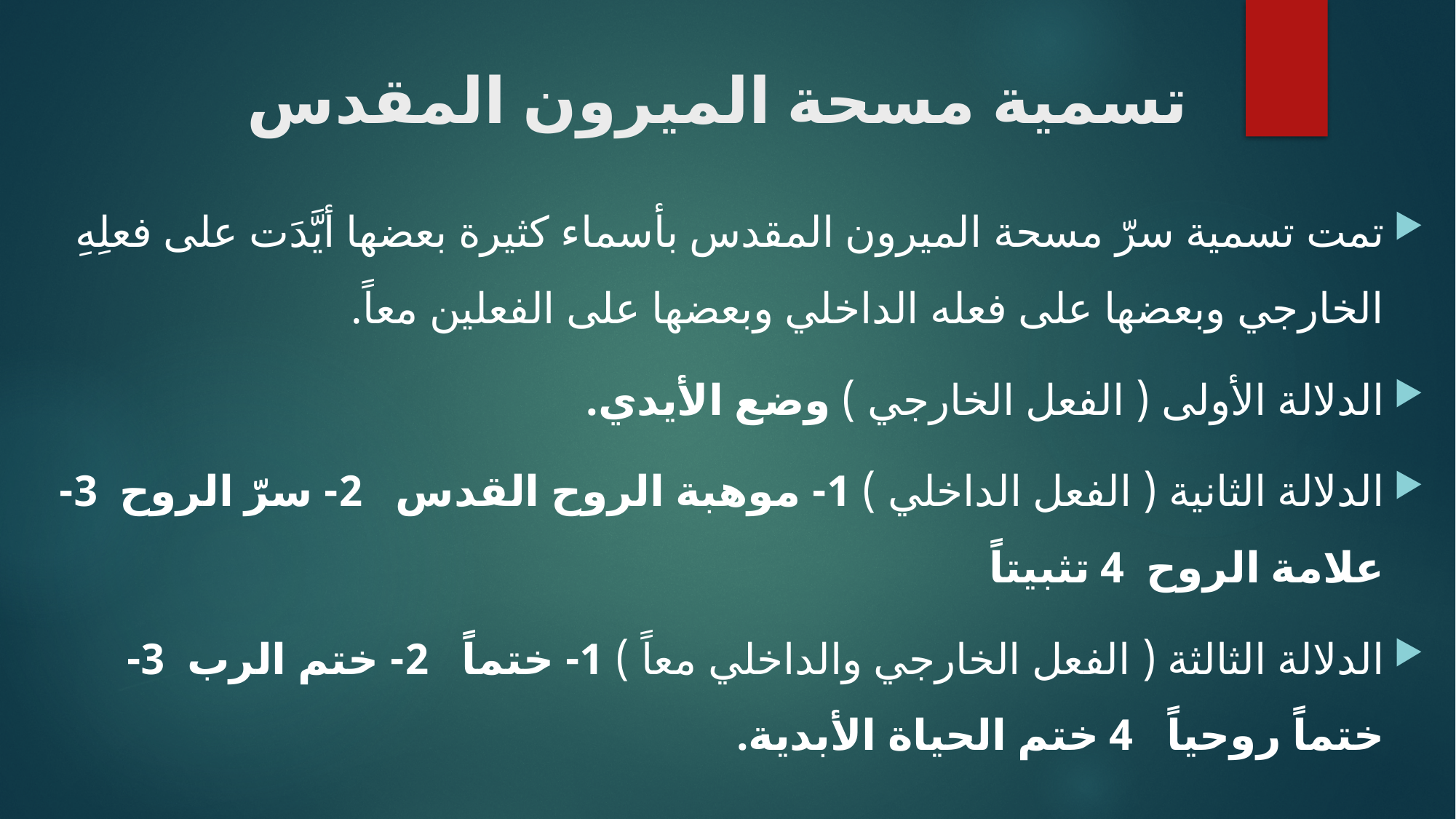

# تسمية مسحة الميرون المقدس
تمت تسمية سرّ مسحة الميرون المقدس بأسماء كثيرة بعضها أيَّدَت على فعلِهِ الخارجي وبعضها على فعله الداخلي وبعضها على الفعلين معاً.
الدلالة الأولى ( الفعل الخارجي ) وضع الأيدي.
الدلالة الثانية ( الفعل الداخلي ) 1- موهبة الروح القدس   2- سرّ الروح  3- علامة الروح  4 تثبيتاً
الدلالة الثالثة ( الفعل الخارجي والداخلي معاً ) 1- ختماً   2- ختم الرب  3- ختماً روحياً   4 ختم الحياة الأبدية.